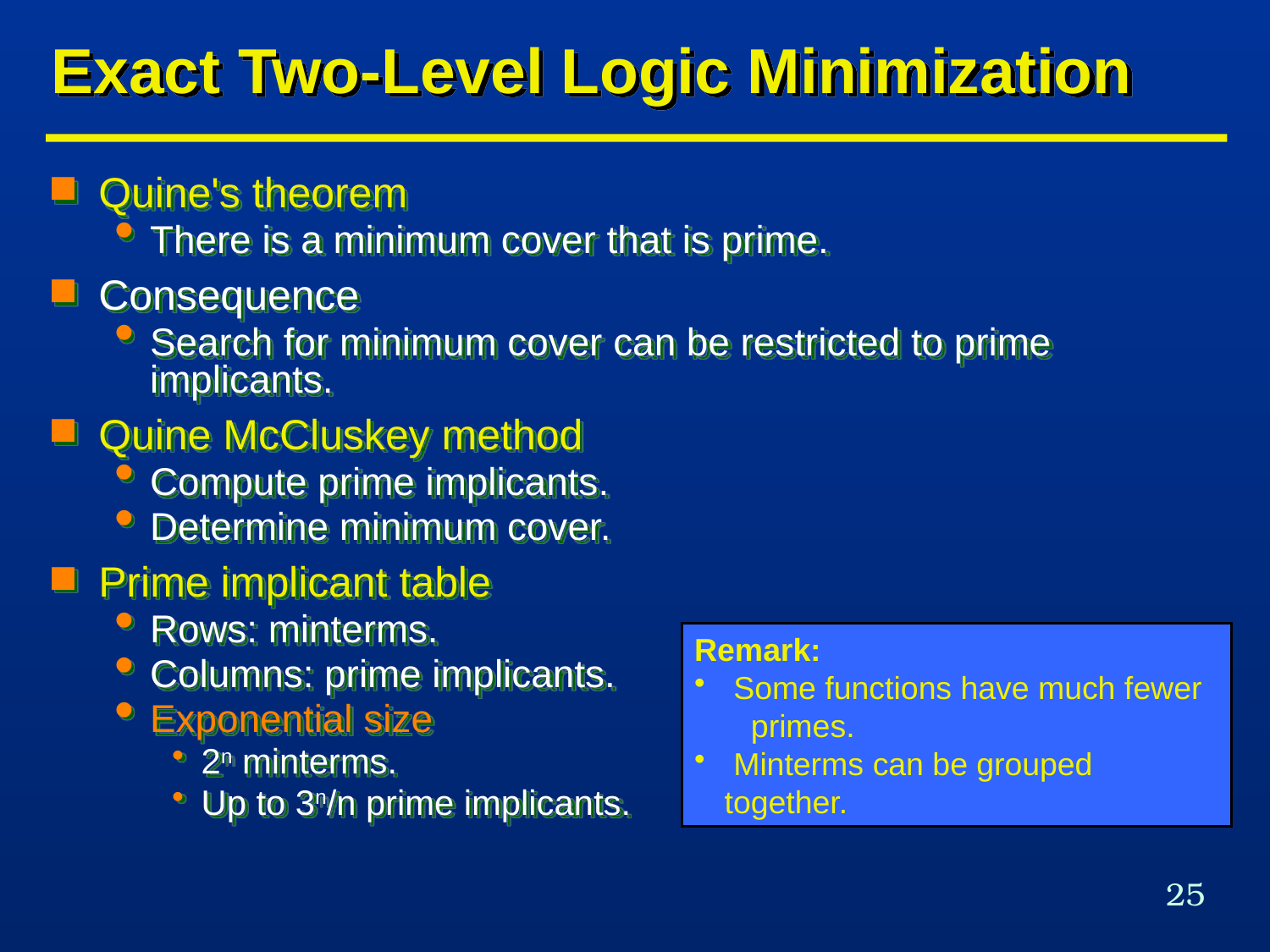

# Exact Two-Level Logic Minimization
Quine's theorem
There is a minimum cover that is prime.
Consequence
Search for minimum cover can be restricted to prime implicants.
Quine McCluskey method
Compute prime implicants.
Determine minimum cover.
Prime implicant table
Rows: minterms.
Columns: prime implicants.
Exponential size
2n minterms.
Up to 3n/n prime implicants.

Remark:
 Some functions have much fewer     primes.
 Minterms can be grouped together.